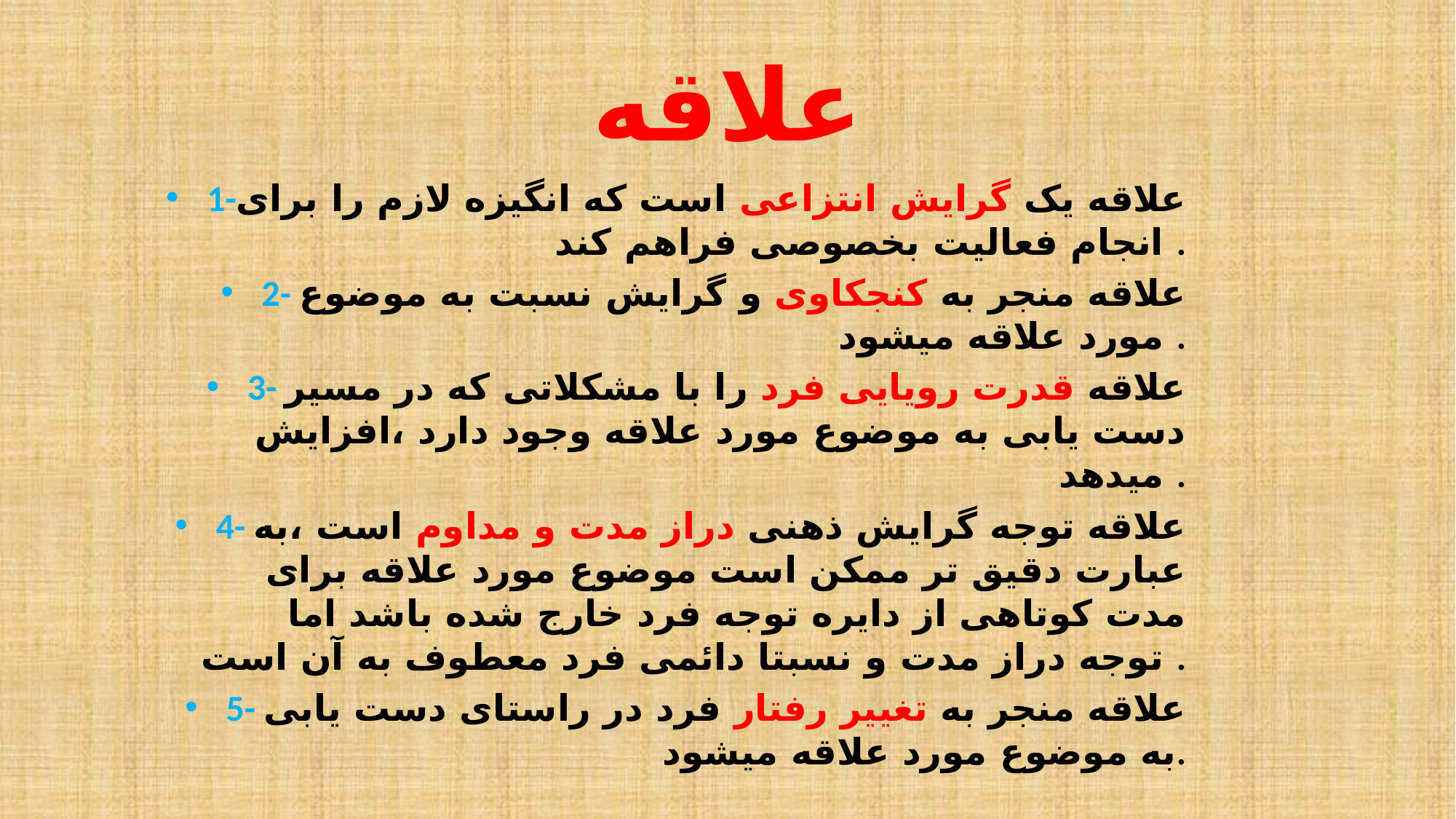

# علاقه
1-علاقه یک گرایش انتزاعی است که انگیزه لازم را برای انجام فعالیت بخصوصی فراهم کند .
2- علاقه منجر به کنجکاوی و گرایش نسبت به موضوع مورد علاقه میشود .
3- علاقه قدرت رویایی فرد را با مشکلاتی که در مسیر دست یابی به موضوع مورد علاقه وجود دارد ،افزایش میدهد .
4- علاقه توجه گرایش ذهنی دراز مدت و مداوم است ،به عبارت دقیق تر ممکن است موضوع مورد علاقه برای مدت کوتاهی از دایره توجه فرد خارج شده باشد اما توجه دراز مدت و نسبتا دائمی فرد معطوف به آن است .
5- علاقه منجر به تغییر رفتار فرد در راستای دست یابی به موضوع مورد علاقه میشود.